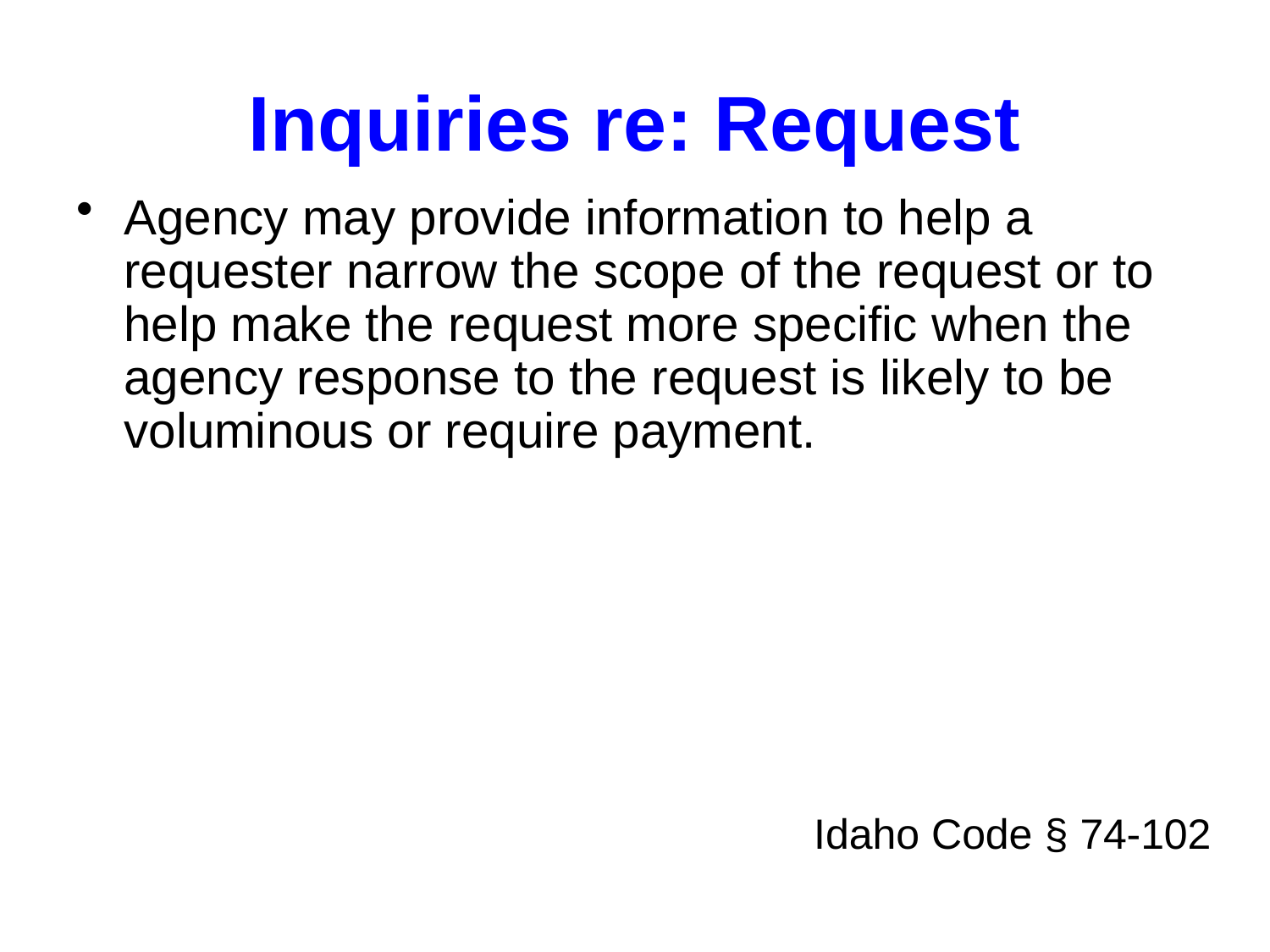

# Inquiries re: Request
Agency may provide information to help a requester narrow the scope of the request or to help make the request more specific when the agency response to the request is likely to be voluminous or require payment.

Idaho Code § 74-102